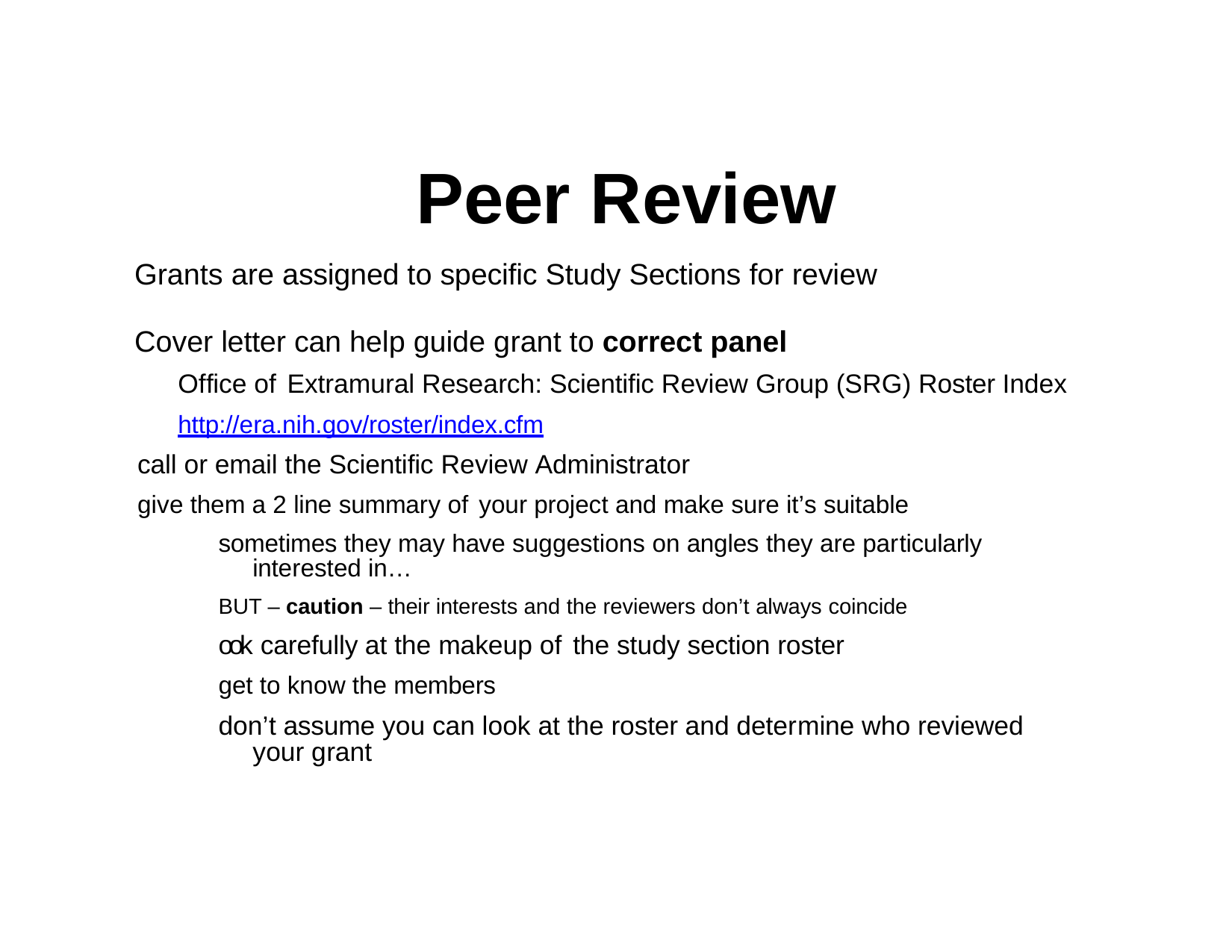

# Peer Review
Grants are assigned to specific Study Sections for review

Cover letter can help guide grant to correct panel
Office of Extramural Research: Scientific Review Group (SRG) Roster Index
http://era.nih.gov/roster/index.cfm
call or email the Scientific Review Administrator
give them a 2 line summary of your project and make sure it’s suitable
sometimes they may have suggestions on angles they are particularly interested in…
BUT – caution – their interests and the reviewers don’t always coincide
ook carefully at the makeup of the study section roster
get to know the members
don’t assume you can look at the roster and determine who reviewed your grant